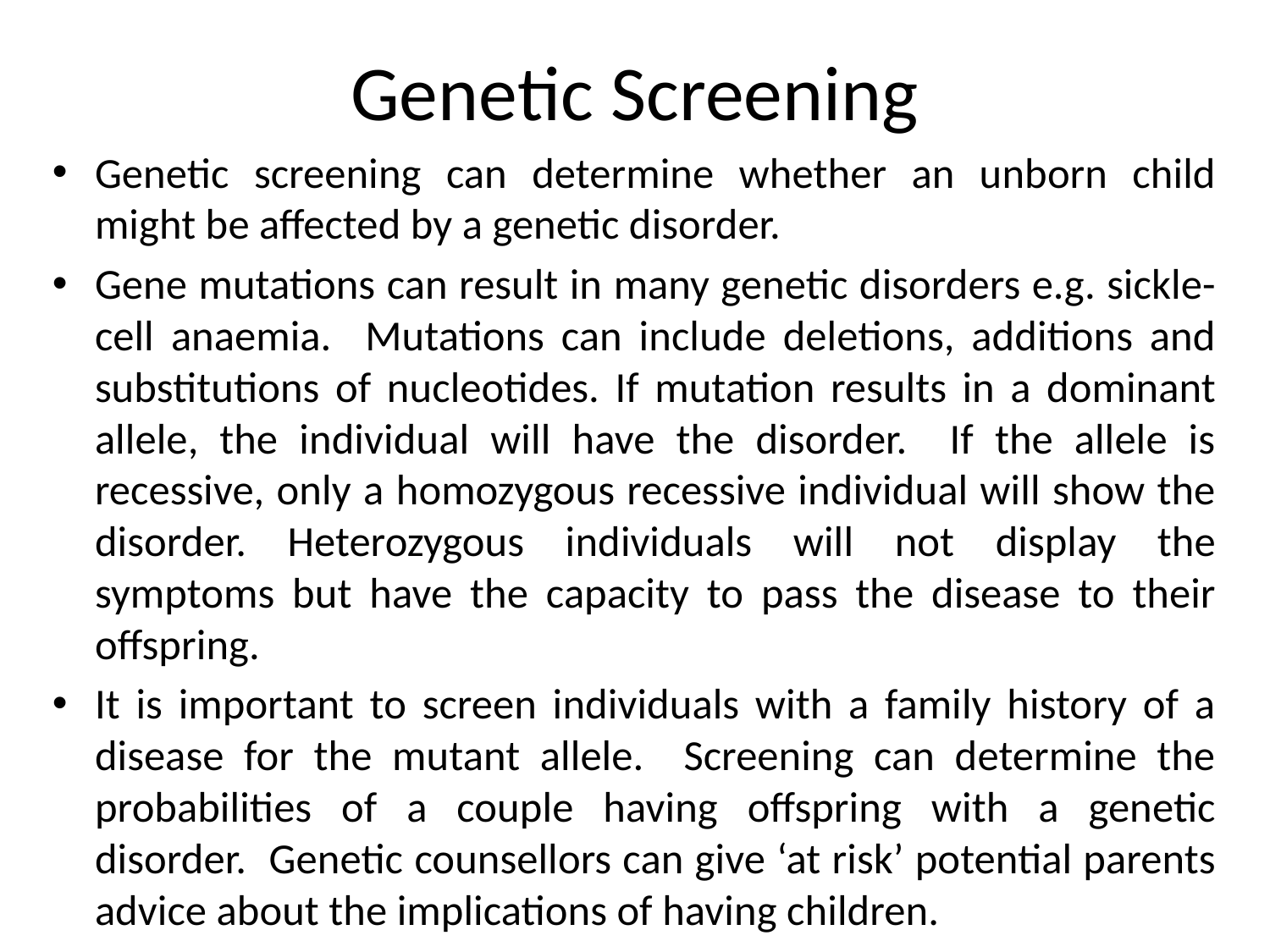

# Genetic Screening
Genetic screening can determine whether an unborn child might be affected by a genetic disorder.
Gene mutations can result in many genetic disorders e.g. sickle-cell anaemia.  Mutations can include deletions, additions and substitutions of nucleotides. If mutation results in a dominant allele, the individual will have the disorder.  If the allele is recessive, only a homozygous recessive individual will show the disorder. Heterozygous individuals will not display the symptoms but have the capacity to pass the disease to their offspring.
It is important to screen individuals with a family history of a disease for the mutant allele.  Screening can determine the probabilities of a couple having offspring with a genetic disorder.  Genetic counsellors can give ‘at risk’ potential parents advice about the implications of having children.